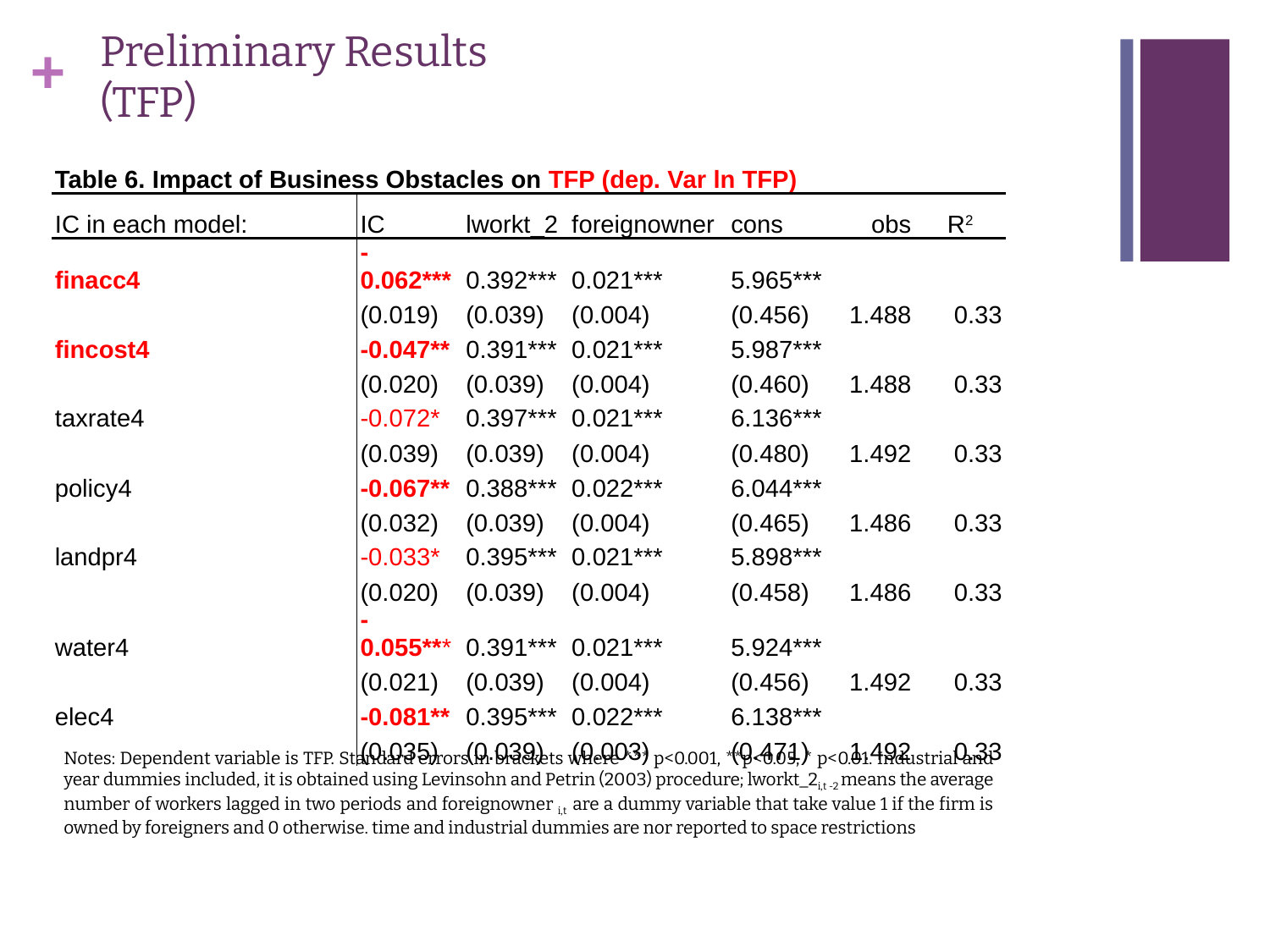

# Preliminary Results (TFP)
| Table 6. Impact of Business Obstacles on TFP (dep. Var ln TFP) |  |  |  |  |  |  |
| --- | --- | --- | --- | --- | --- | --- |
| IC in each model: | IC | lworkt\_2 | foreignowner | cons | obs | R2 |
| finacc4 | -0.062\*\*\* | 0.392\*\*\* | 0.021\*\*\* | 5.965\*\*\* |  |  |
|  | (0.019) | (0.039) | (0.004) | (0.456) | 1.488 | 0.33 |
| fincost4 | -0.047\*\* | 0.391\*\*\* | 0.021\*\*\* | 5.987\*\*\* |  |  |
|  | (0.020) | (0.039) | (0.004) | (0.460) | 1.488 | 0.33 |
| taxrate4 | -0.072\* | 0.397\*\*\* | 0.021\*\*\* | 6.136\*\*\* |  |  |
|  | (0.039) | (0.039) | (0.004) | (0.480) | 1.492 | 0.33 |
| policy4 | -0.067\*\* | 0.388\*\*\* | 0.022\*\*\* | 6.044\*\*\* |  |  |
|  | (0.032) | (0.039) | (0.004) | (0.465) | 1.486 | 0.33 |
| landpr4 | -0.033\* | 0.395\*\*\* | 0.021\*\*\* | 5.898\*\*\* |  |  |
|  | (0.020) | (0.039) | (0.004) | (0.458) | 1.486 | 0.33 |
| water4 | -0.055\*\*\* | 0.391\*\*\* | 0.021\*\*\* | 5.924\*\*\* |  |  |
|  | (0.021) | (0.039) | (0.004) | (0.456) | 1.492 | 0.33 |
| elec4 | -0.081\*\* | 0.395\*\*\* | 0.022\*\*\* | 6.138\*\*\* |  |  |
|  | (0.035) | (0.039) | (0.003) | (0.471) | 1.492 | 0.33 |
Notes: Dependent variable is TFP. Standard errors in brackets where *** p<0.001, **p<0.05, * p<0.01. Industrial and year dummies included, it is obtained using Levinsohn and Petrin (2003) procedure; lworkt_2i,t -2 means the average number of workers lagged in two periods and foreignowner i,t  are a dummy variable that take value 1 if the firm is owned by foreigners and 0 otherwise. time and industrial dummies are nor reported to space restrictions